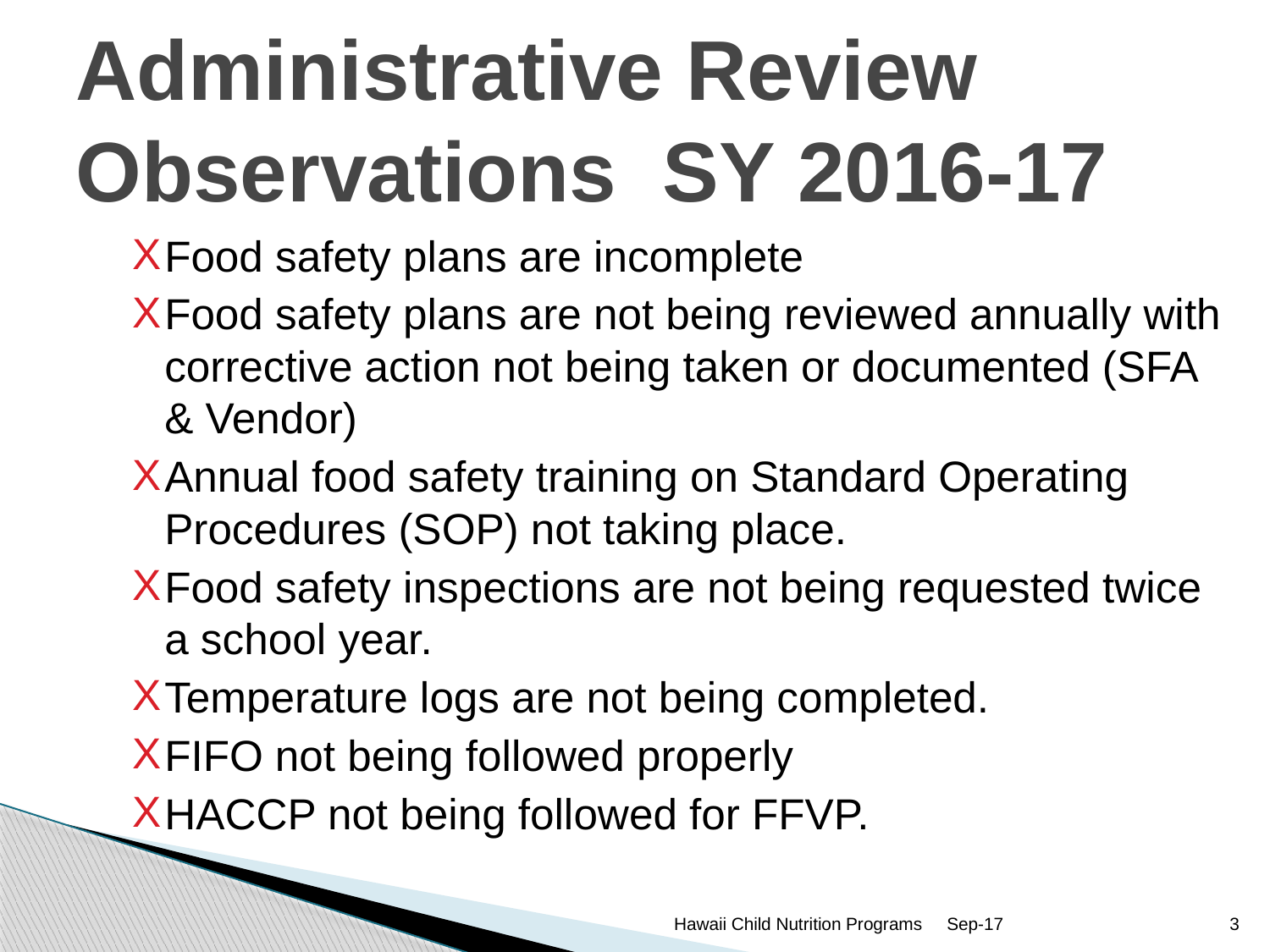

# Administrative Review Observations  SY 2016-17
Food safety plans are incomplete
Food safety plans are not being reviewed annually with corrective action not being taken or documented (SFA & Vendor)
Annual food safety training on Standard Operating Procedures (SOP) not taking place.
Food safety inspections are not being requested twice a school year.
Temperature logs are not being completed.
FIFO not being followed properly
HACCP not being followed for FFVP.
Hawaii Child Nutrition Programs
Sep-17
3